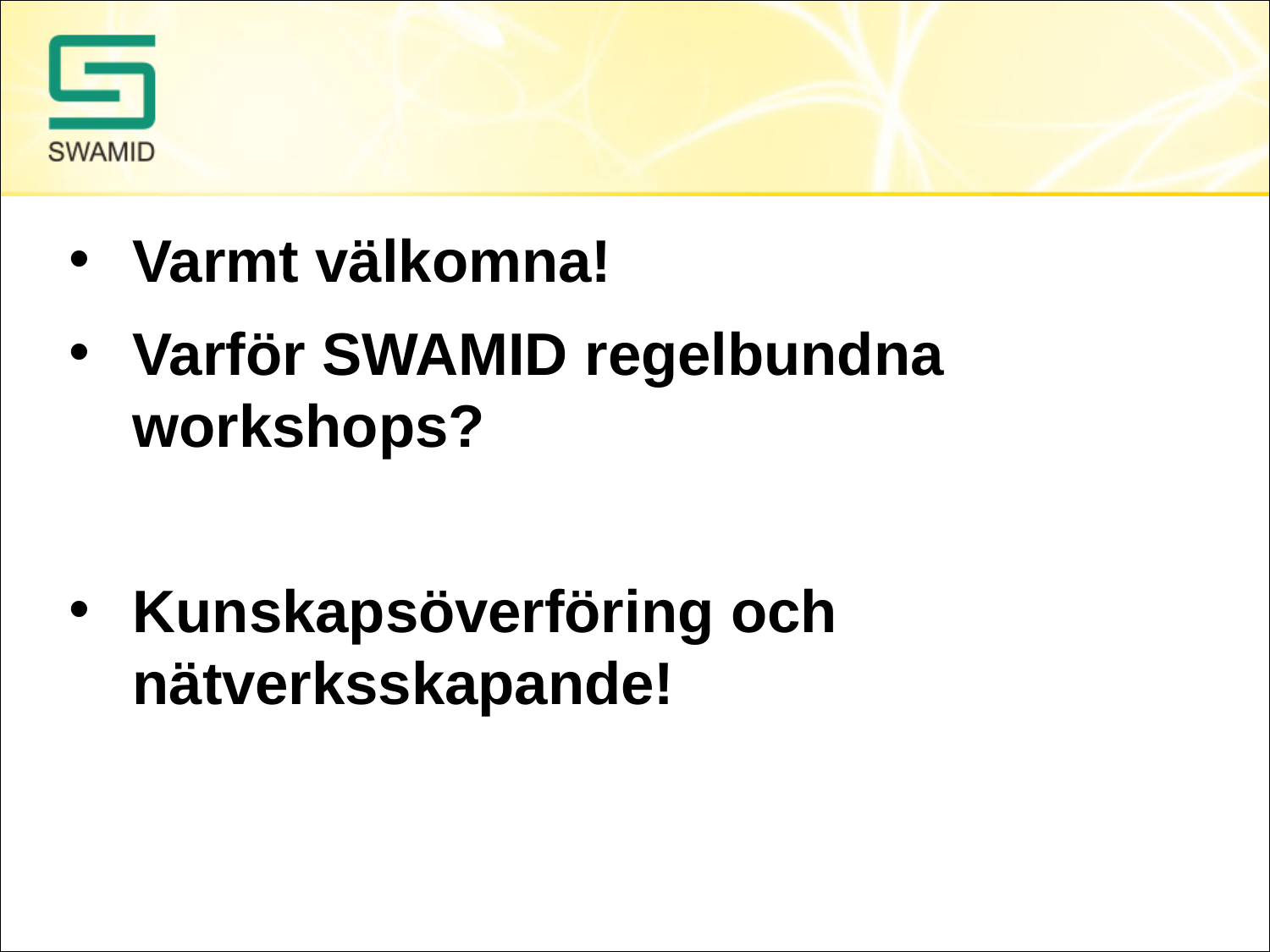

Varmt välkomna!
Varför SWAMID regelbundna workshops?

Kunskapsöverföring och nätverksskapande!